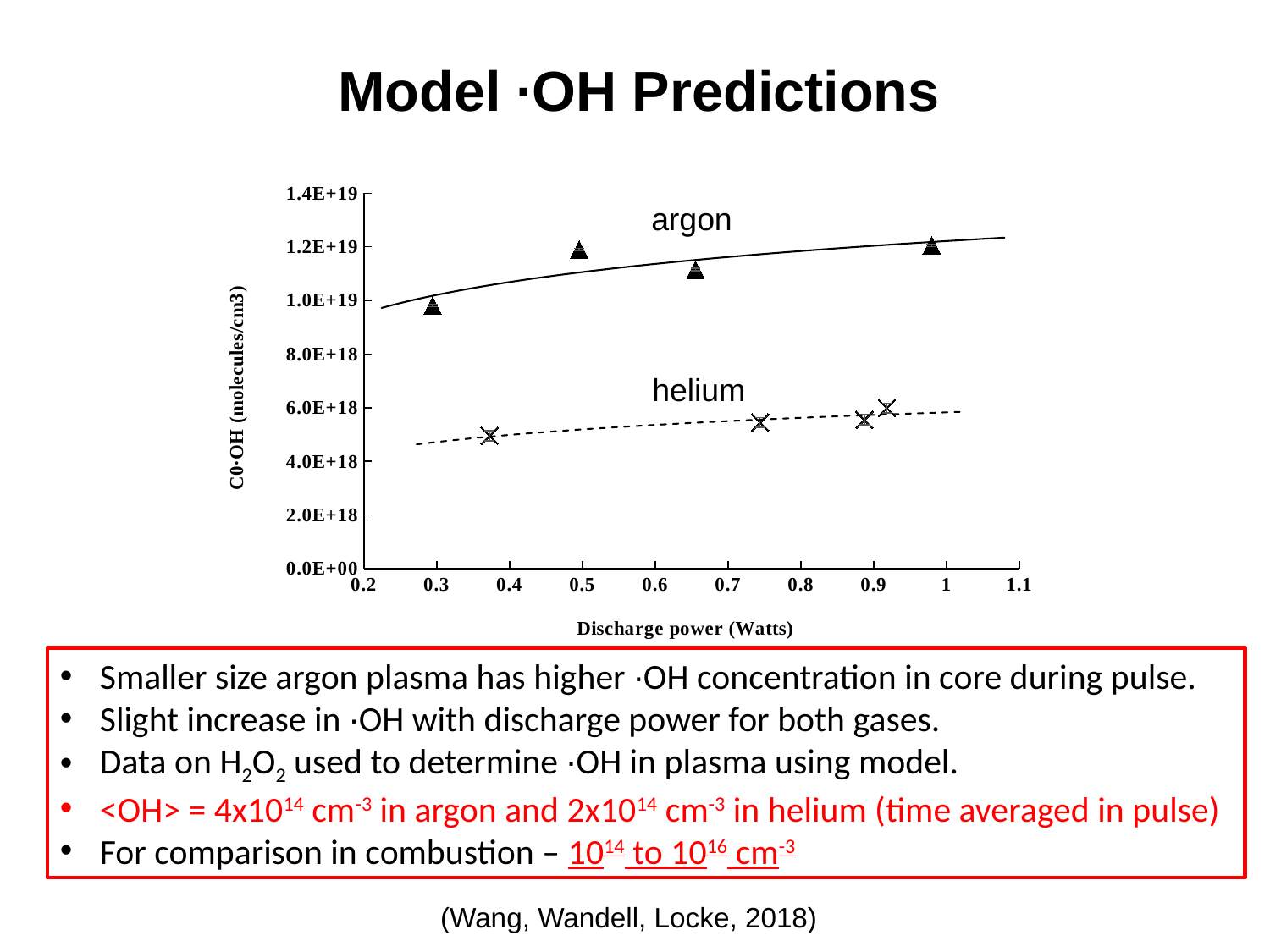

# Model ∙OH Predictions

### Chart

| Category |  |  |
|---|---|---|
argon
helium
Smaller size argon plasma has higher ∙OH concentration in core during pulse.
Slight increase in ∙OH with discharge power for both gases.
Data on H2O2 used to determine ∙OH in plasma using model.
<OH> = 4x1014 cm-3 in argon and 2x1014 cm-3 in helium (time averaged in pulse)
For comparison in combustion – 1014 to 1016 cm-3
(Wang, Wandell, Locke, 2018)